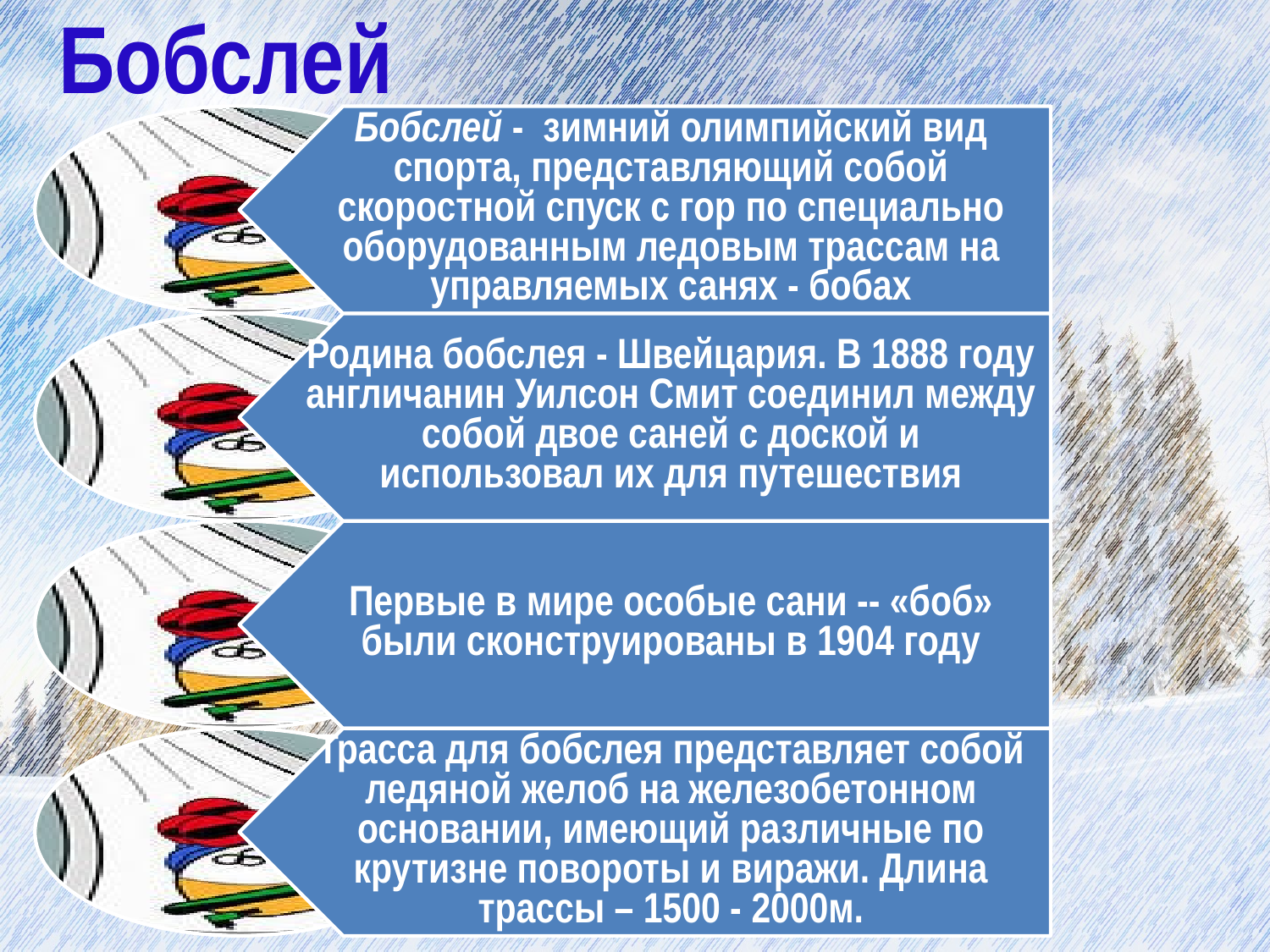

# Бобслей
Бобслей -  зимний олимпийский вид спорта, представляющий собой скоростной спуск с гор по специально оборудованным ледовым трассам на управляемых санях - бобах
Родина бобслея - Швейцария. В 1888 году англичанин Уилсон Смит соединил между собой двое саней с доской и использовал их для путешествия
Первые в мире особые сани -- «боб» были сконструированы в 1904 году
Трасса для бобслея представляет собой ледяной желоб на железобетонном основании, имеющий различные по крутизне повороты и виражи. Длина трассы – 1500 - 2000м.